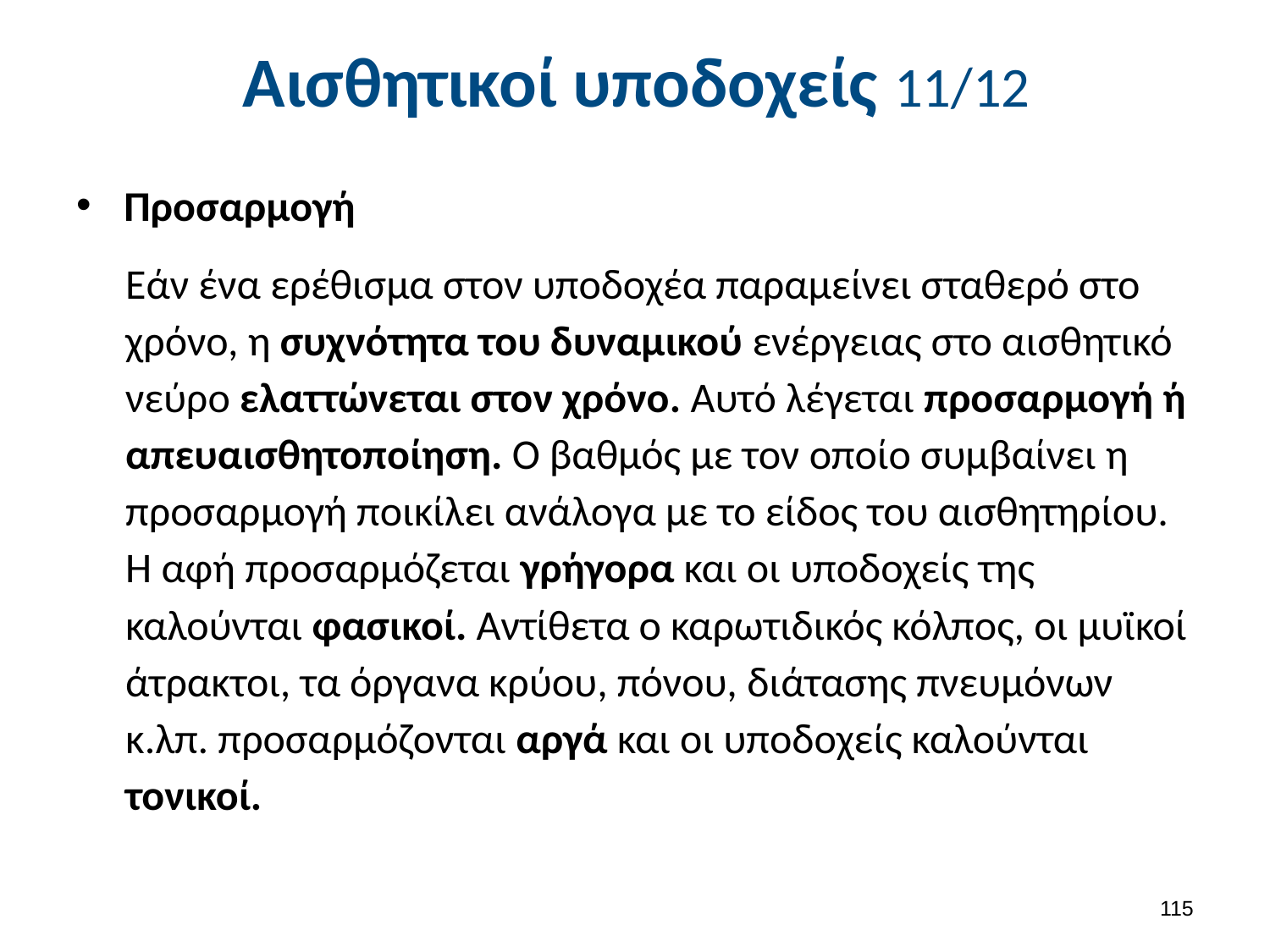

# Αισθητικοί υποδοχείς 11/12
Προσαρμογή
Εάν ένα ερέθισμα στον υποδοχέα παραμείνει σταθερό στο χρόνο, η συχνότητα του δυναμικού ενέργειας στο αισθητικό νεύρο ελαττώνεται στον χρόνο. Αυτό λέγεται προσαρμογή ή απευαισθητοποίηση. Ο βαθμός με τον οποίο συμβαίνει η προσαρμογή ποικίλει ανάλογα με το είδος του αισθητηρίου.  Η αφή προσαρμόζεται γρήγορα και οι υποδοχείς της καλούνται φασικοί. Αντίθετα ο καρωτιδικός κόλπος, οι μυϊκοί άτρακτοι, τα όργανα κρύου, πόνου, διάτασης πνευμόνων κ.λπ. προσαρμόζονται αργά και οι υποδοχείς καλούνται τονικοί.

115